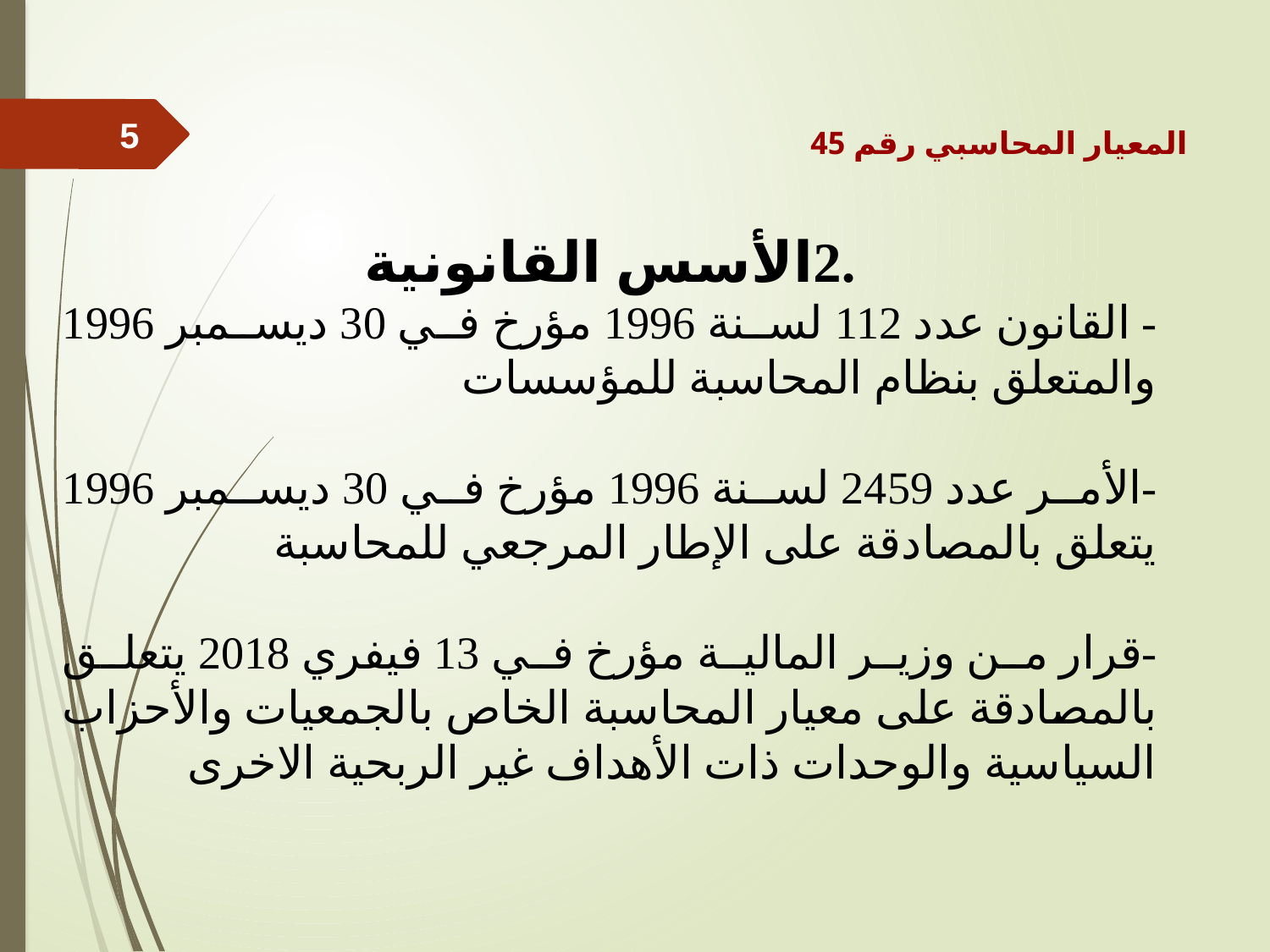

المعيار المحاسبي رقم 45
5
.2الأسس القانونية
- القانون عدد 112 لسنة 1996 مؤرخ في 30 ديسمبر 1996 والمتعلق بنظام المحاسبة للمؤسسات

-الأمر عدد 2459 لسنة 1996 مؤرخ في 30 ديسمبر 1996 يتعلق بالمصادقة على الإطار المرجعي للمحاسبة

-قرار من وزير المالية مؤرخ في 13 فيفري 2018 يتعلق بالمصادقة على معيار المحاسبة الخاص بالجمعيات والأحزاب السياسية والوحدات ذات الأهداف غير الربحية الاخرى